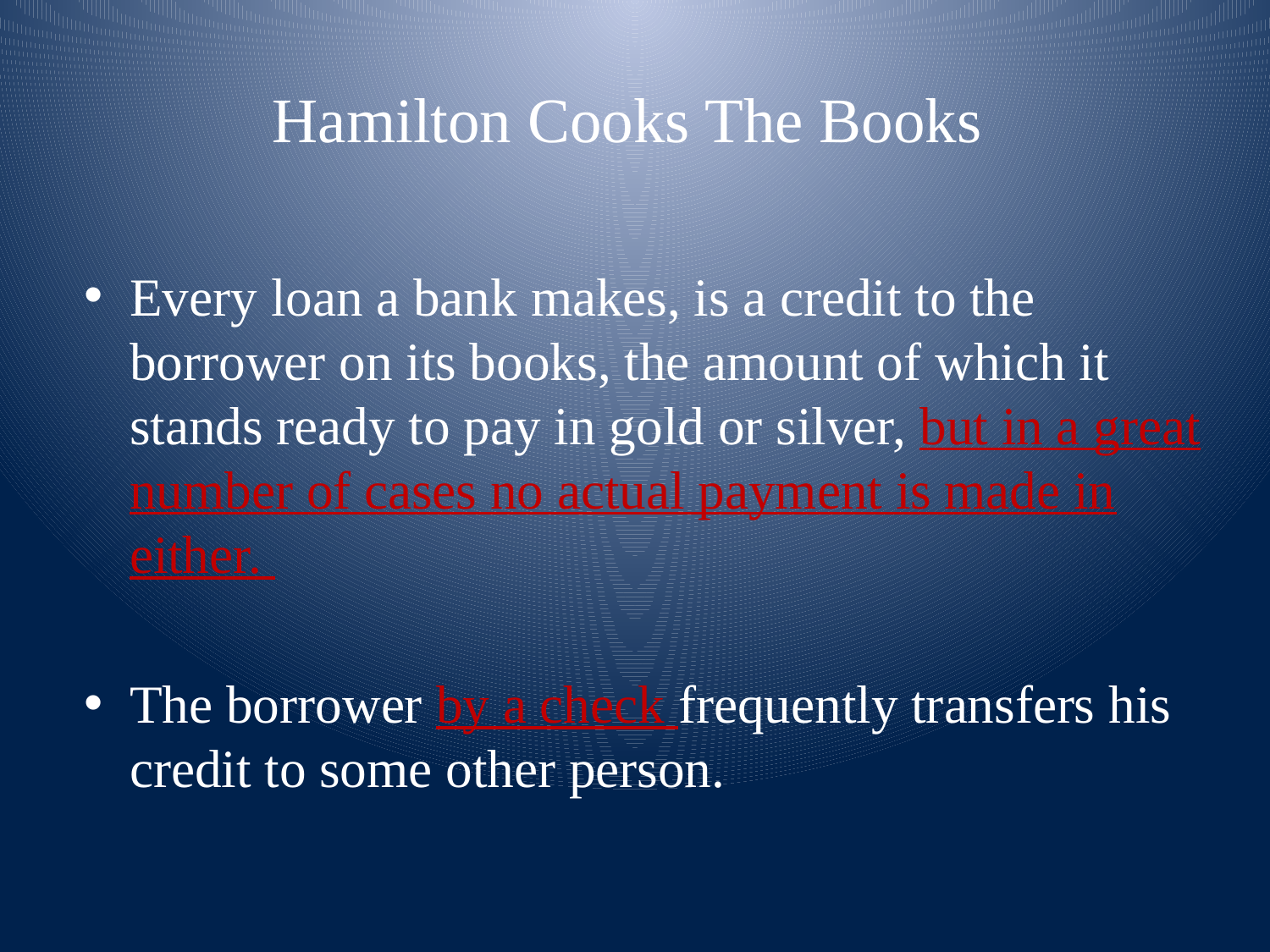

# Hamilton Cooks The Books

Every loan a bank makes, is a credit to the borrower on its books, the amount of which it stands ready to pay in gold or silver, but in a great number of cases no actual payment is made in either.

The borrower by a check frequently transfers his credit to some other person.